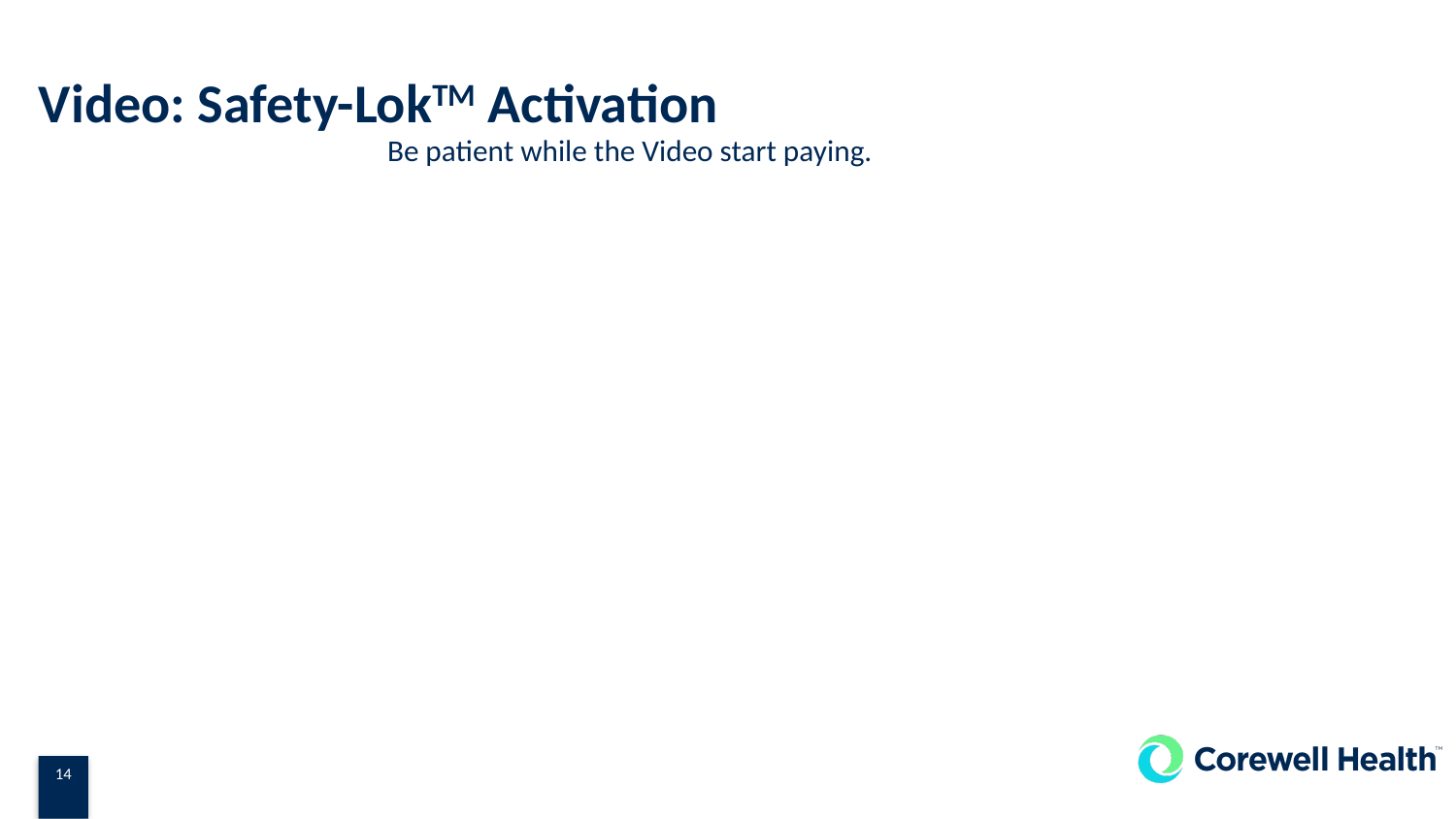

# Video: Safety-LokTM Activation
Be patient while the Video start paying.